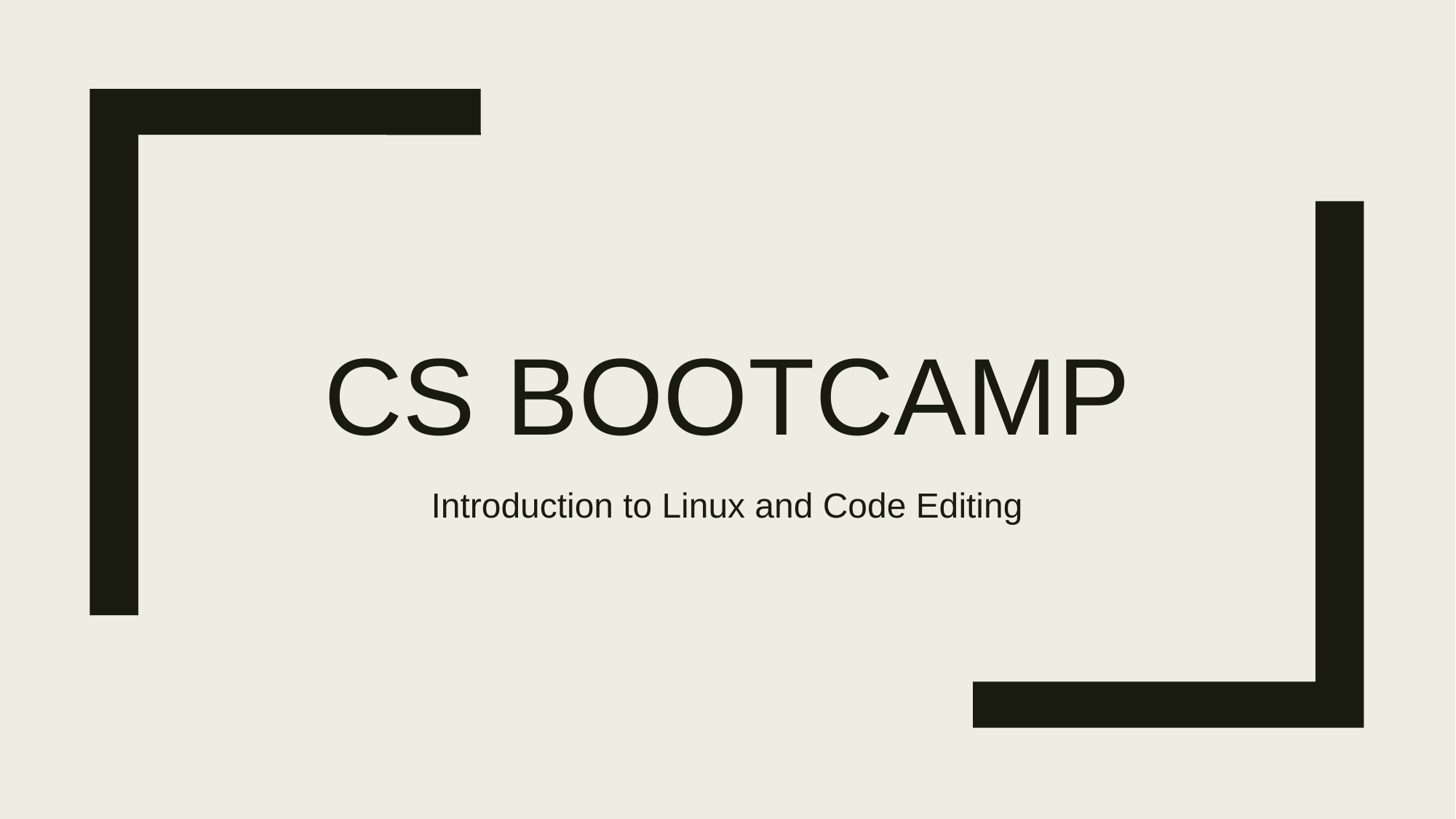

# CS Bootcamp
Introduction to Linux and Code Editing